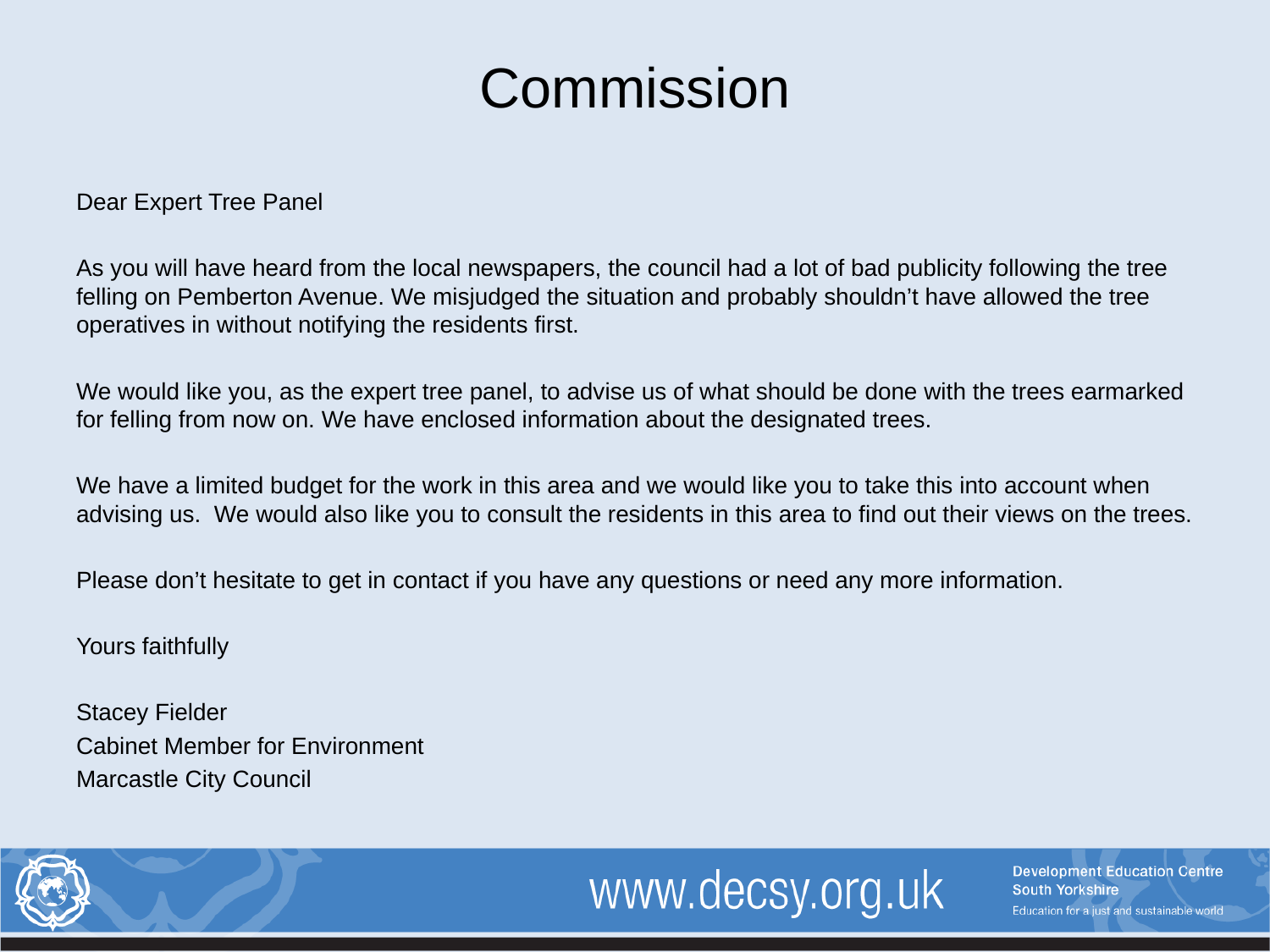

# Commission
Dear Expert Tree Panel

As you will have heard from the local newspapers, the council had a lot of bad publicity following the tree felling on Pemberton Avenue. We misjudged the situation and probably shouldn’t have allowed the tree operatives in without notifying the residents first.

We would like you, as the expert tree panel, to advise us of what should be done with the trees earmarked for felling from now on. We have enclosed information about the designated trees.

We have a limited budget for the work in this area and we would like you to take this into account when advising us.  We would also like you to consult the residents in this area to find out their views on the trees.

Please don’t hesitate to get in contact if you have any questions or need any more information.

Yours faithfully

Stacey Fielder
Cabinet Member for Environment
Marcastle City Council